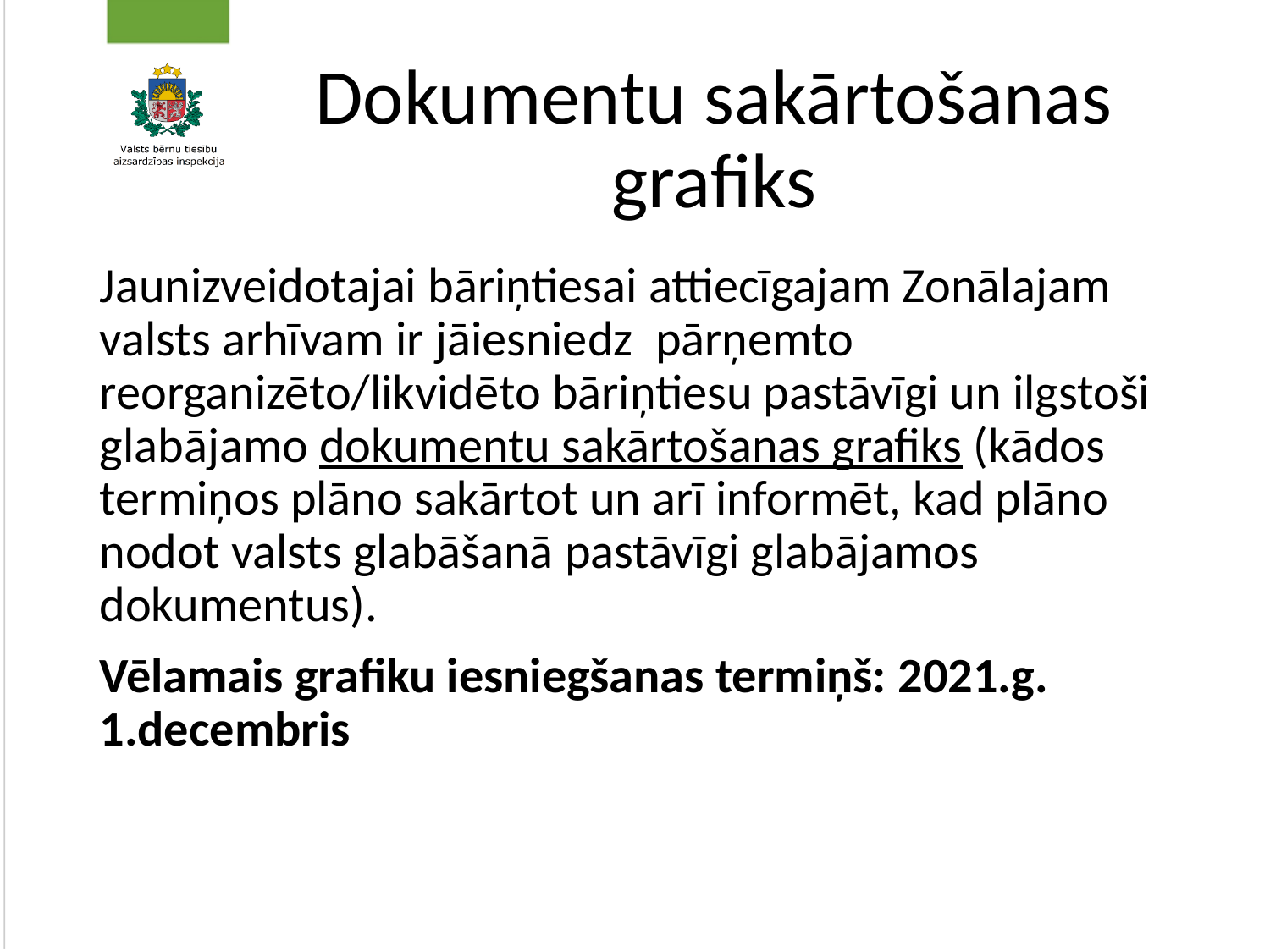

# Dokumentu sakārtošanas grafiks
Jaunizveidotajai bāriņtiesai attiecīgajam Zonālajam valsts arhīvam ir jāiesniedz  pārņemto reorganizēto/likvidēto bāriņtiesu pastāvīgi un ilgstoši glabājamo dokumentu sakārtošanas grafiks (kādos termiņos plāno sakārtot un arī informēt, kad plāno nodot valsts glabāšanā pastāvīgi glabājamos dokumentus).
Vēlamais grafiku iesniegšanas termiņš: 2021.g. 1.decembris